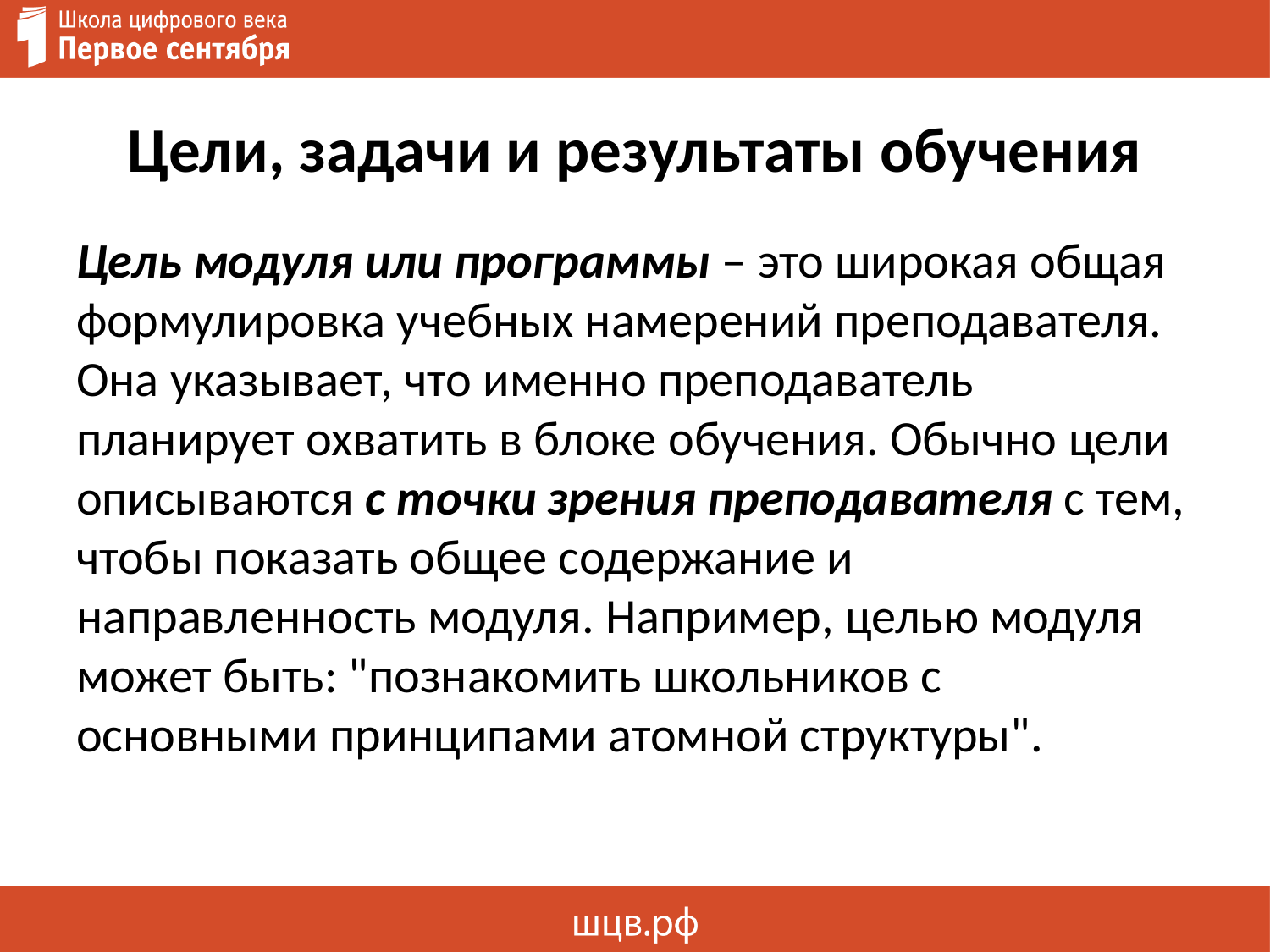

# Цели, задачи и результаты обучения
Цель модуля или программы – это широкая общая формулировка учебных намерений преподавателя. Она указывает, что именно преподаватель планирует охватить в блоке обучения. Обычно цели описываются с точки зрения преподавателя с тем, чтобы показать общее содержание и направленность модуля. Например, целью модуля может быть: "познакомить школьников с основными принципами атомной структуры".